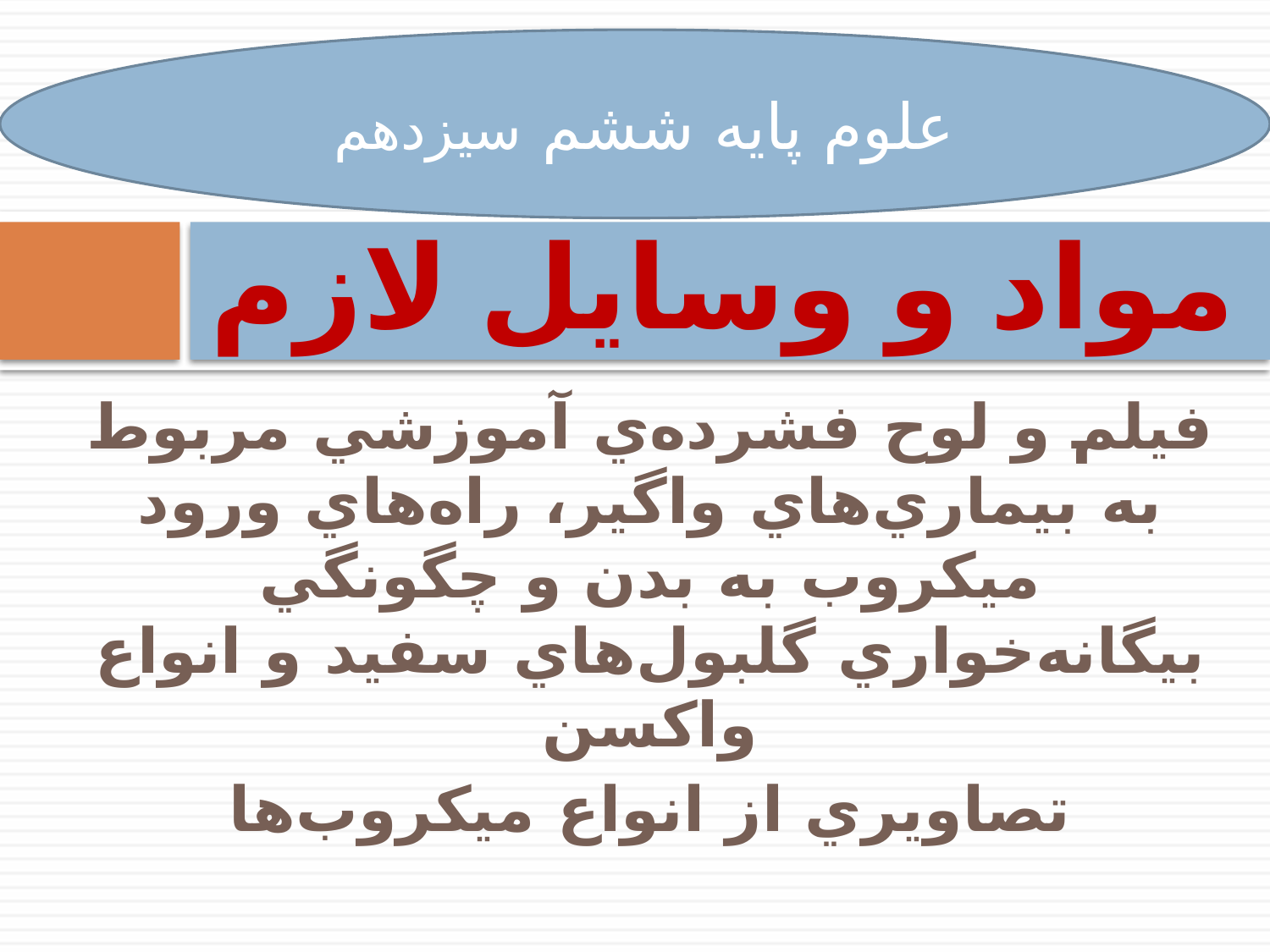

علوم پایه ششم سیزدهم
# مواد و وسايل لازم
فيلم و لوح فشرده‌ي آموزشي مربوط به بيماري‌هاي واگير، راه‌هاي ورود ميكروب به بدن و چگونگي بيگانه‌خواري گلبول‌هاي سفيد و انواع واكسن
تصاويري از انواع ميكروب‌ها